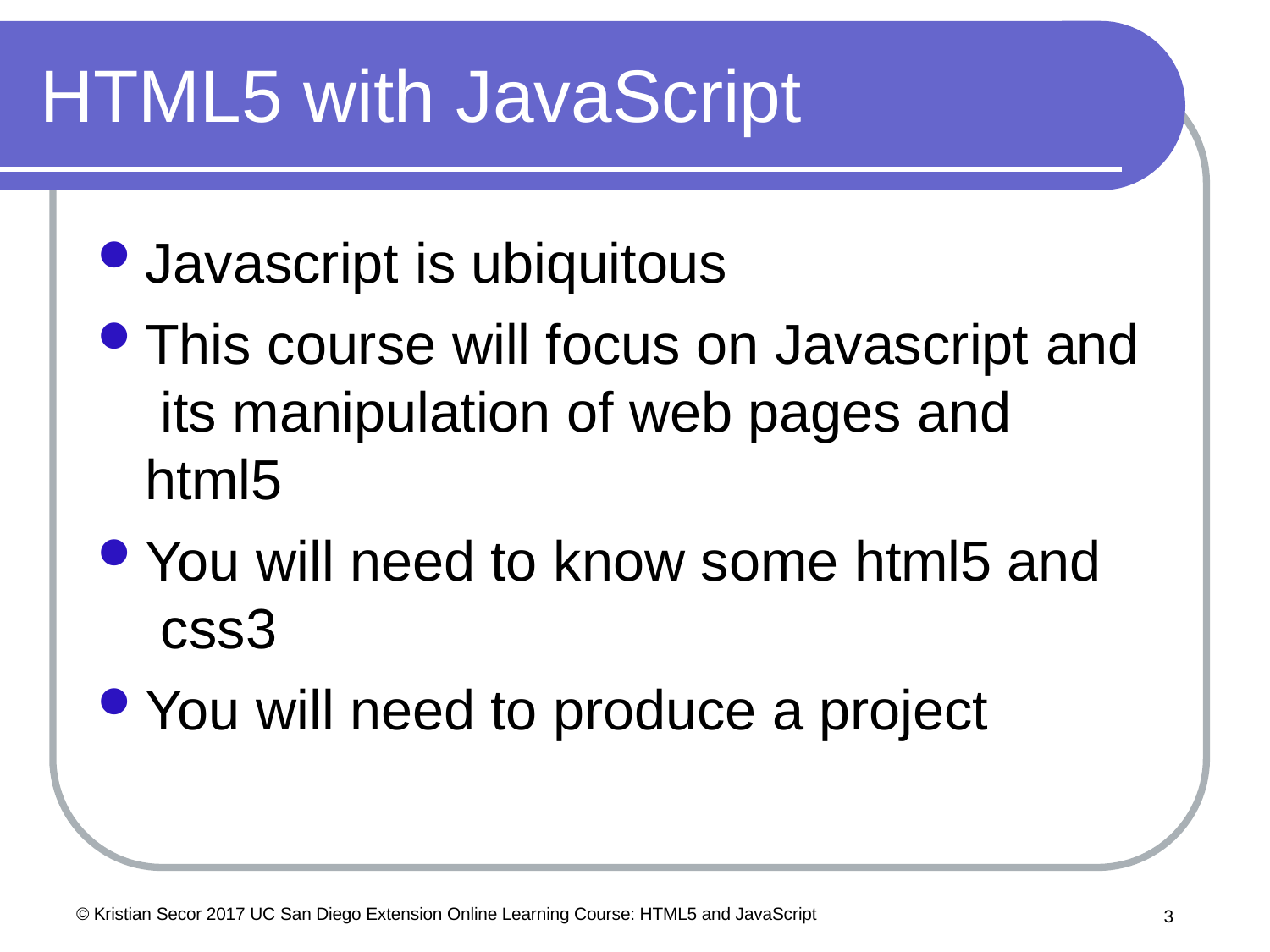

# HTML5 with JavaScript
Javascript is ubiquitous
This course will focus on Javascript and  its manipulation of web pages and html5
You will need to know some html5 and  css3
You will need to produce a project
© Kristian Secor 2017 UC San Diego Extension Online Learning Course: HTML5 and JavaScript
3